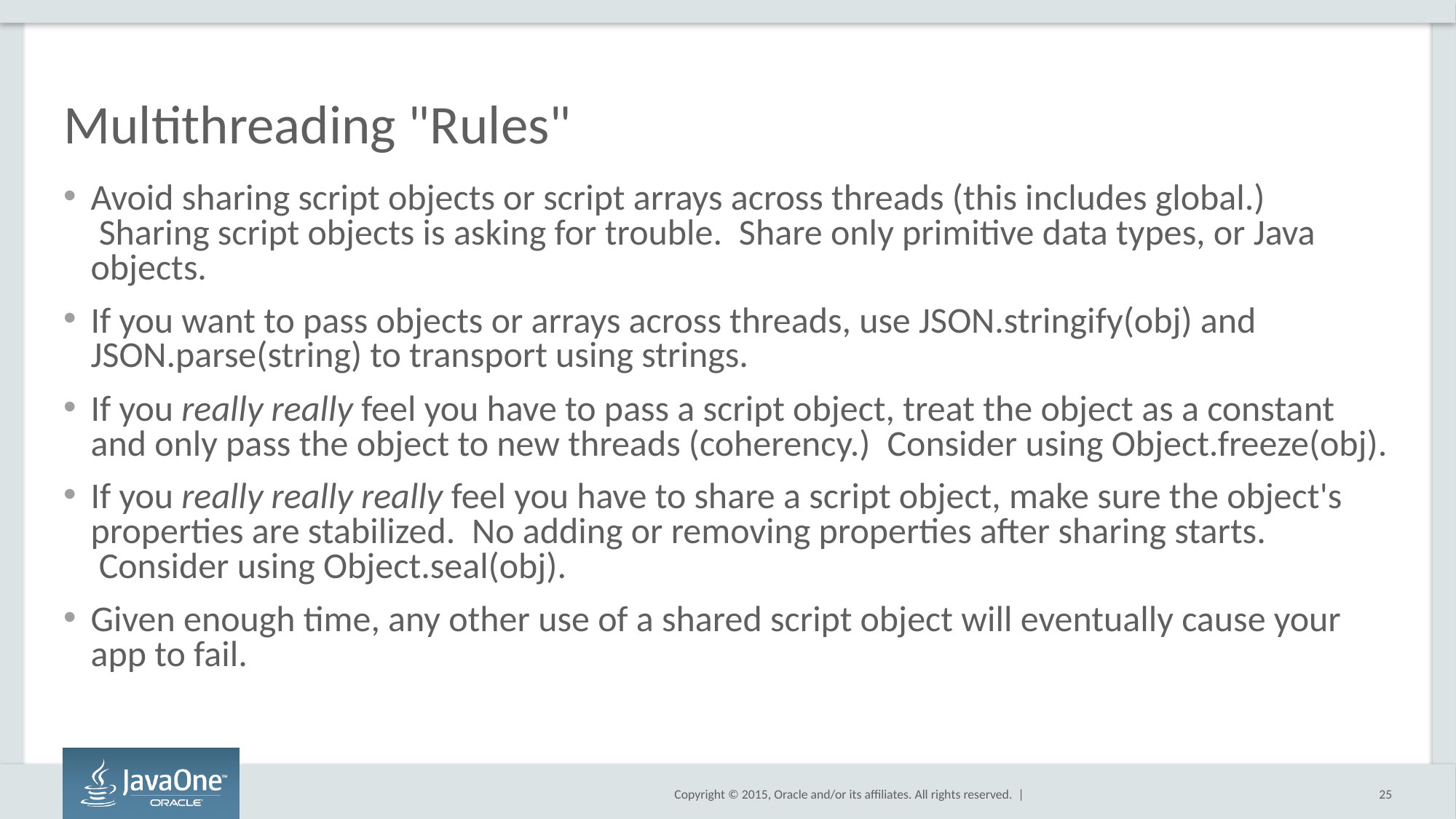

# Multithreading "Rules"
Avoid sharing script objects or script arrays across threads (this includes global.)  Sharing script objects is asking for trouble.  Share only primitive data types, or Java objects.
If you want to pass objects or arrays across threads, use JSON.stringify(obj) and JSON.parse(string) to transport using strings.
If you really really feel you have to pass a script object, treat the object as a constant and only pass the object to new threads (coherency.)  Consider using Object.freeze(obj).
If you really really really feel you have to share a script object, make sure the object's properties are stabilized.  No adding or removing properties after sharing starts.  Consider using Object.seal(obj).
Given enough time, any other use of a shared script object will eventually cause your app to fail.
25